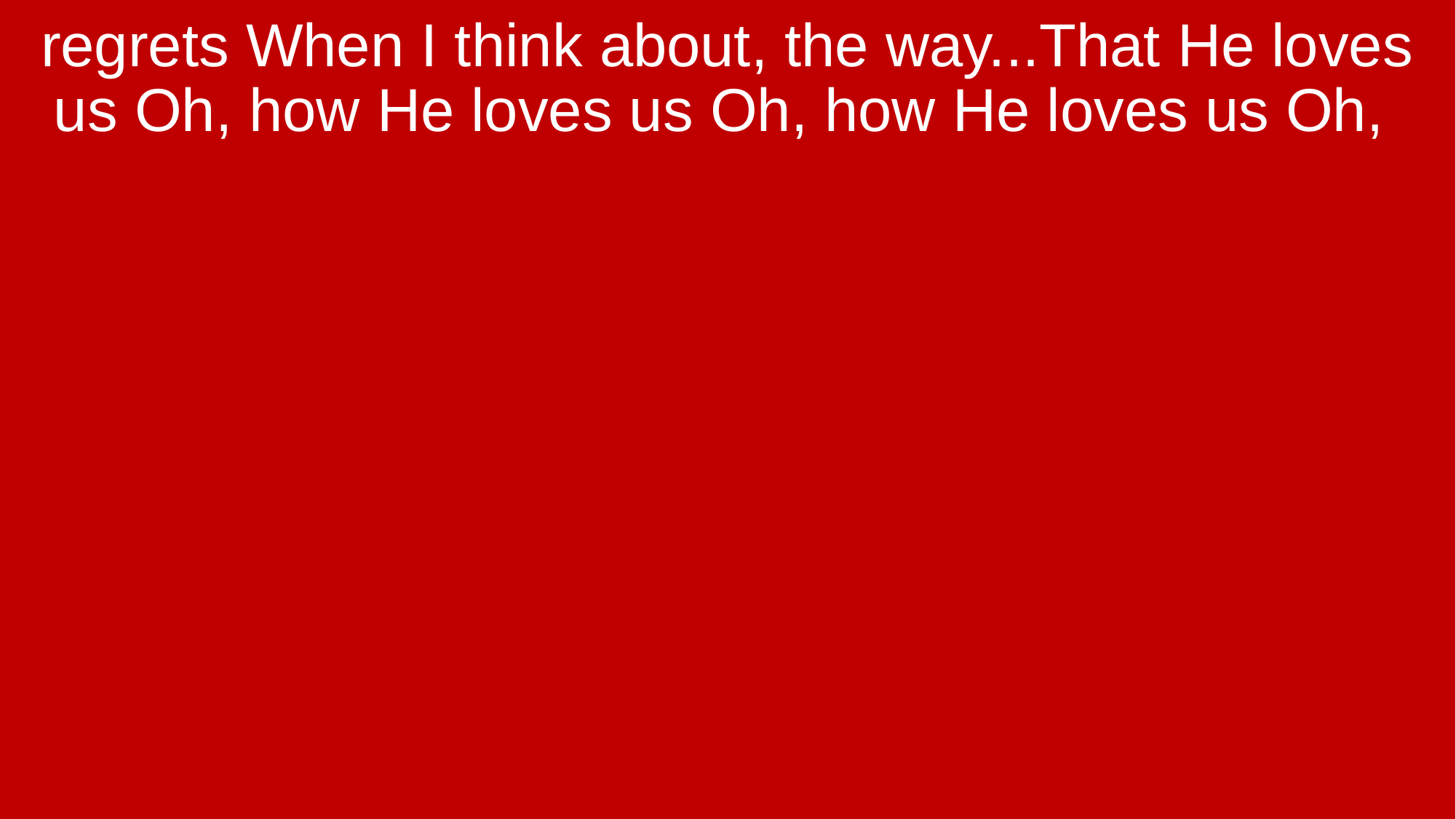

regrets When I think about, the way...That He loves us Oh, how He loves us Oh, how He loves us Oh,